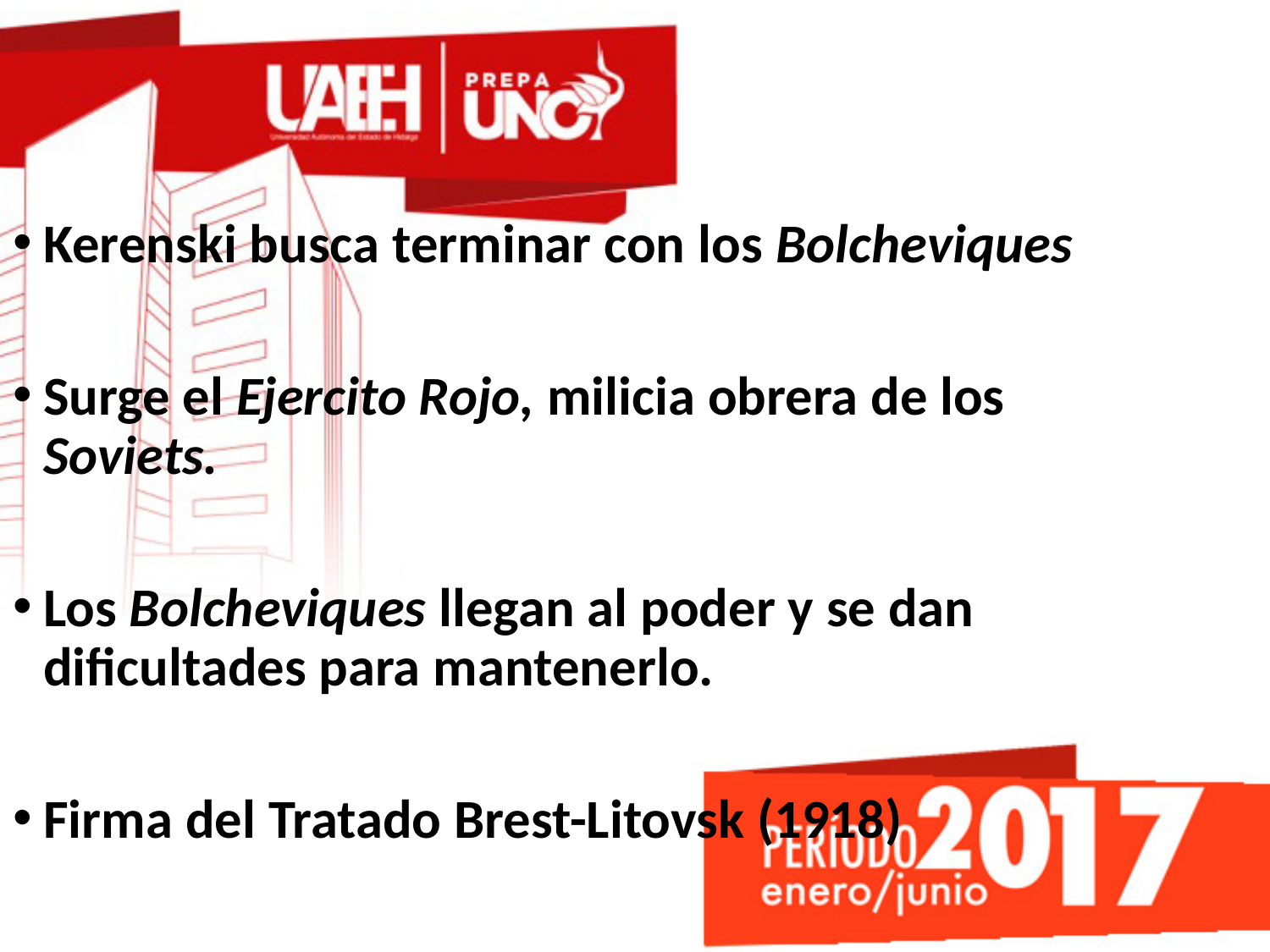

#
Kerenski busca terminar con los Bolcheviques

Surge el Ejercito Rojo, milicia obrera de los Soviets.

Los Bolcheviques llegan al poder y se dan dificultades para mantenerlo.

Firma del Tratado Brest-Litovsk (1918)